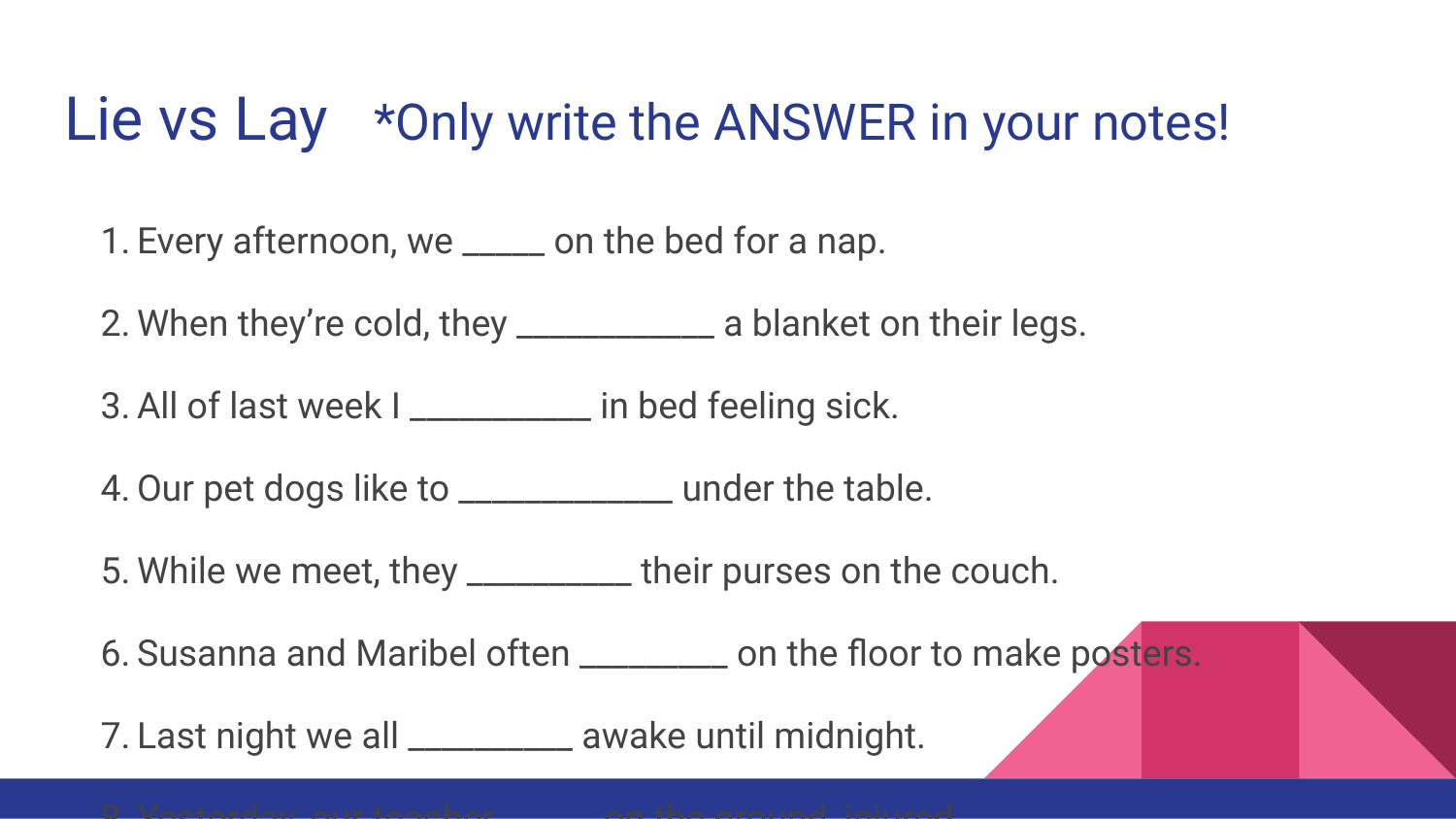

# Lie vs Lay   *Only write the ANSWER in your notes!
Every afternoon, we _____ on the bed for a nap.
When they’re cold, they ____________ a blanket on their legs.
All of last week I ___________ in bed feeling sick.
Our pet dogs like to _____________ under the table.
While we meet, they __________ their purses on the couch.
Susanna and Maribel often _________ on the floor to make posters.
Last night we all __________ awake until midnight.
Yesterday, our teacher _____  on the ground, injured.